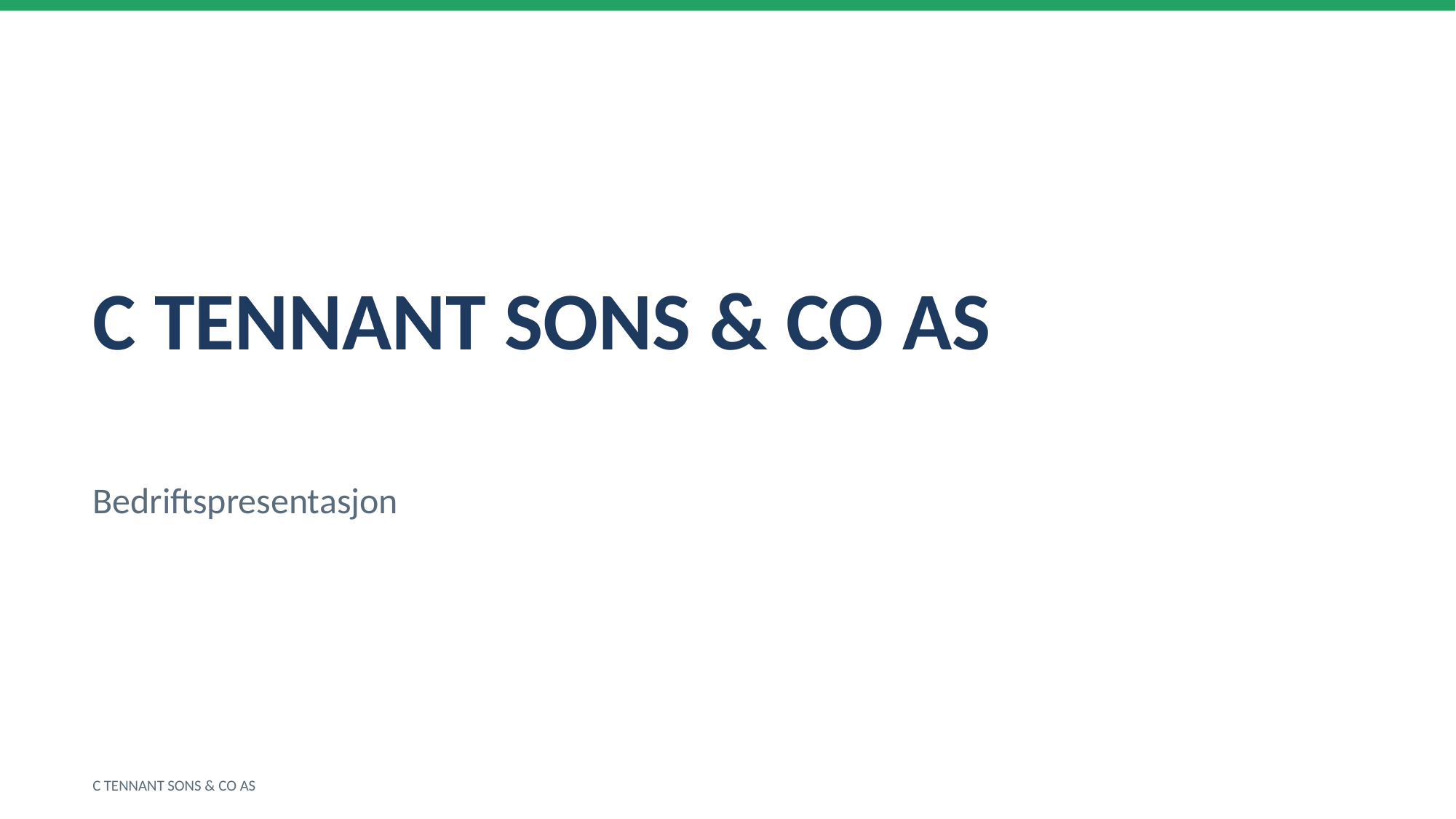

C TENNANT SONS & CO AS
Bedriftspresentasjon
C TENNANT SONS & CO AS